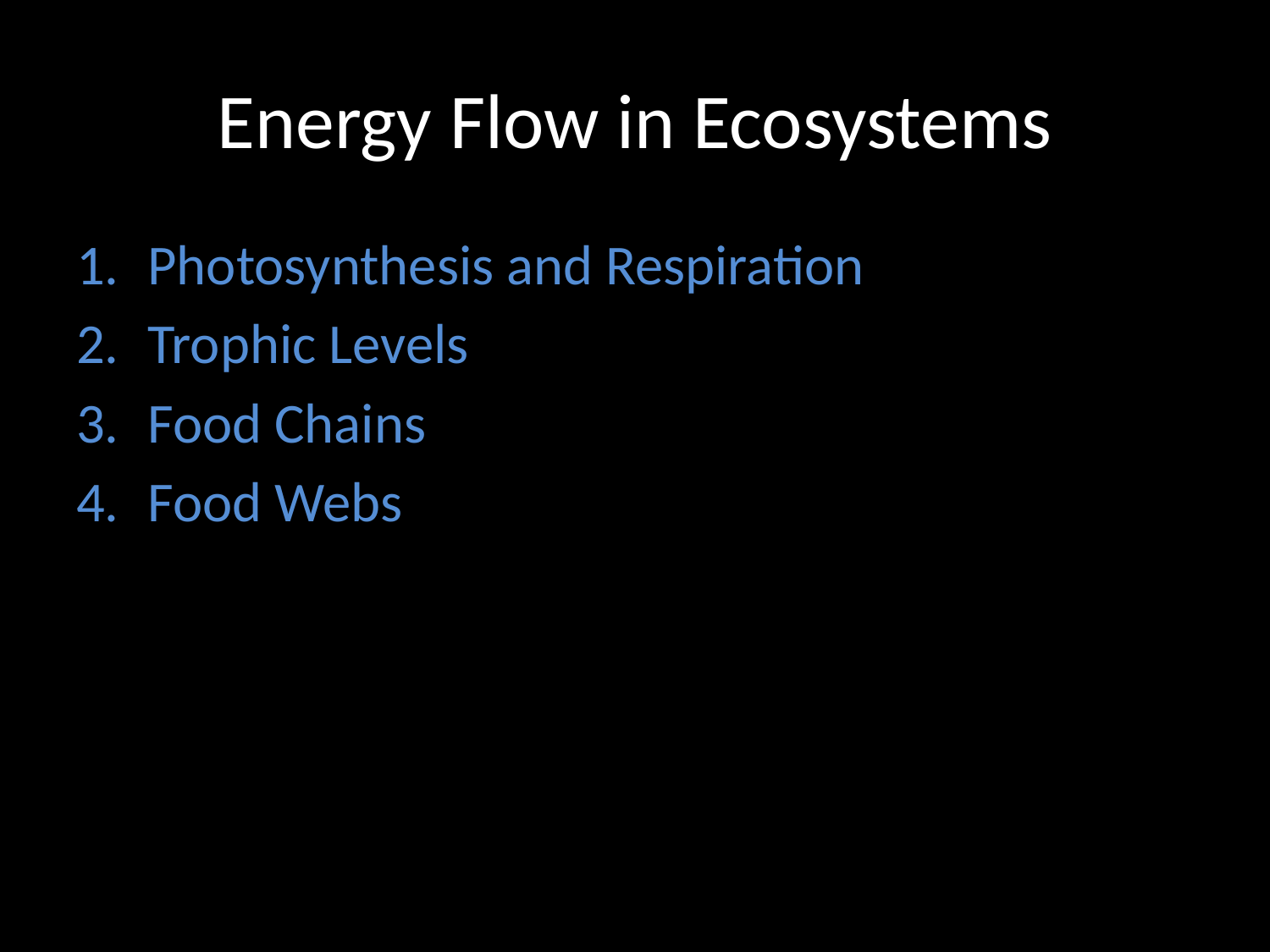

# Energy Flow in Ecosystems
Photosynthesis and Respiration
Trophic Levels
Food Chains
Food Webs